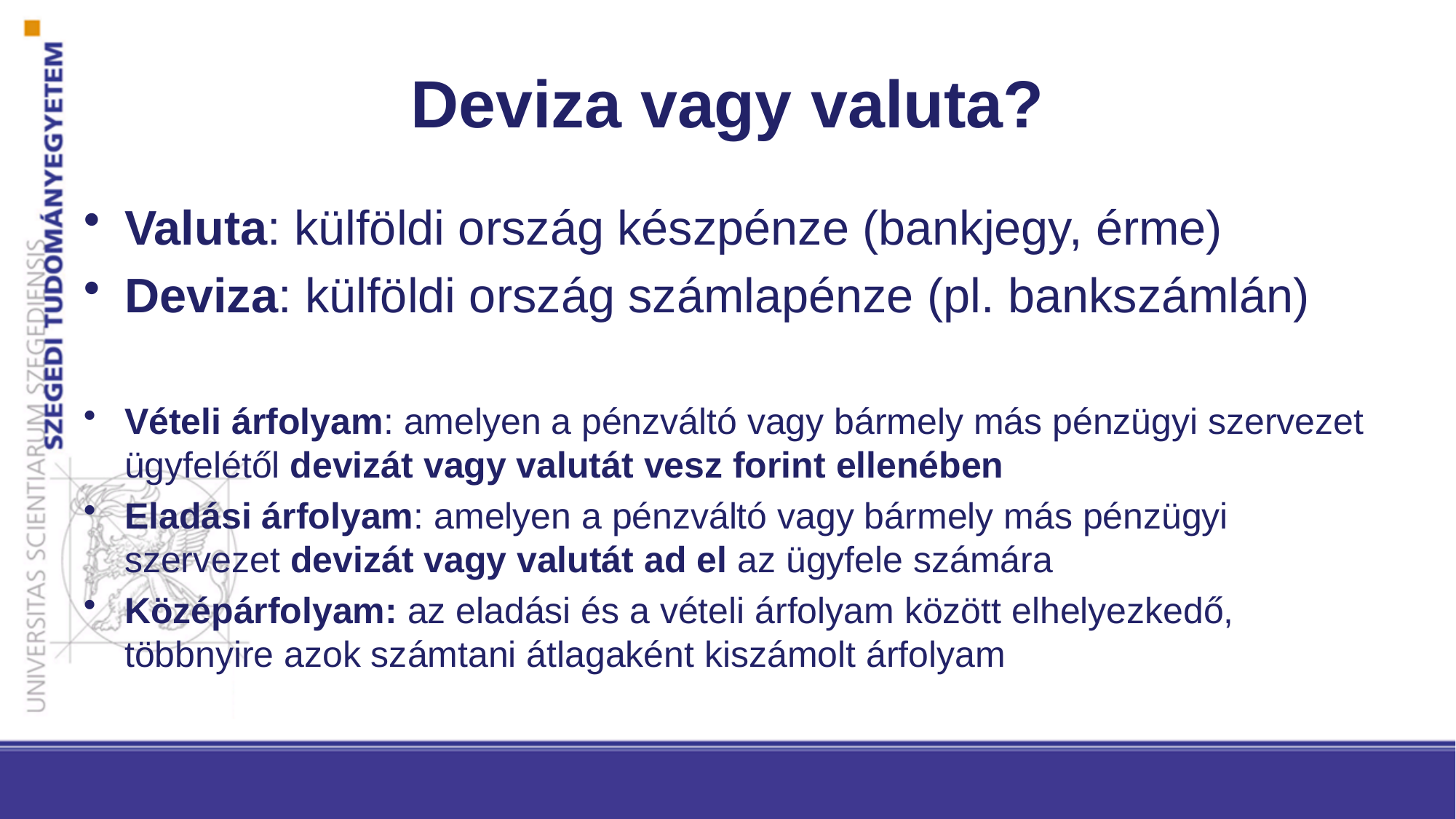

# Deviza vagy valuta?
Valuta: külföldi ország készpénze (bankjegy, érme)
Deviza: külföldi ország számlapénze (pl. bankszámlán)

Vételi árfolyam: amelyen a pénzváltó vagy bármely más pénzügyi szervezet ügyfelétől devizát vagy valutát vesz forint ellenében
Eladási árfolyam: amelyen a pénzváltó vagy bármely más pénzügyi szervezet devizát vagy valutát ad el az ügyfele számára
Középárfolyam: az eladási és a vételi árfolyam között elhelyezkedő, többnyire azok számtani átlagaként kiszámolt árfolyam